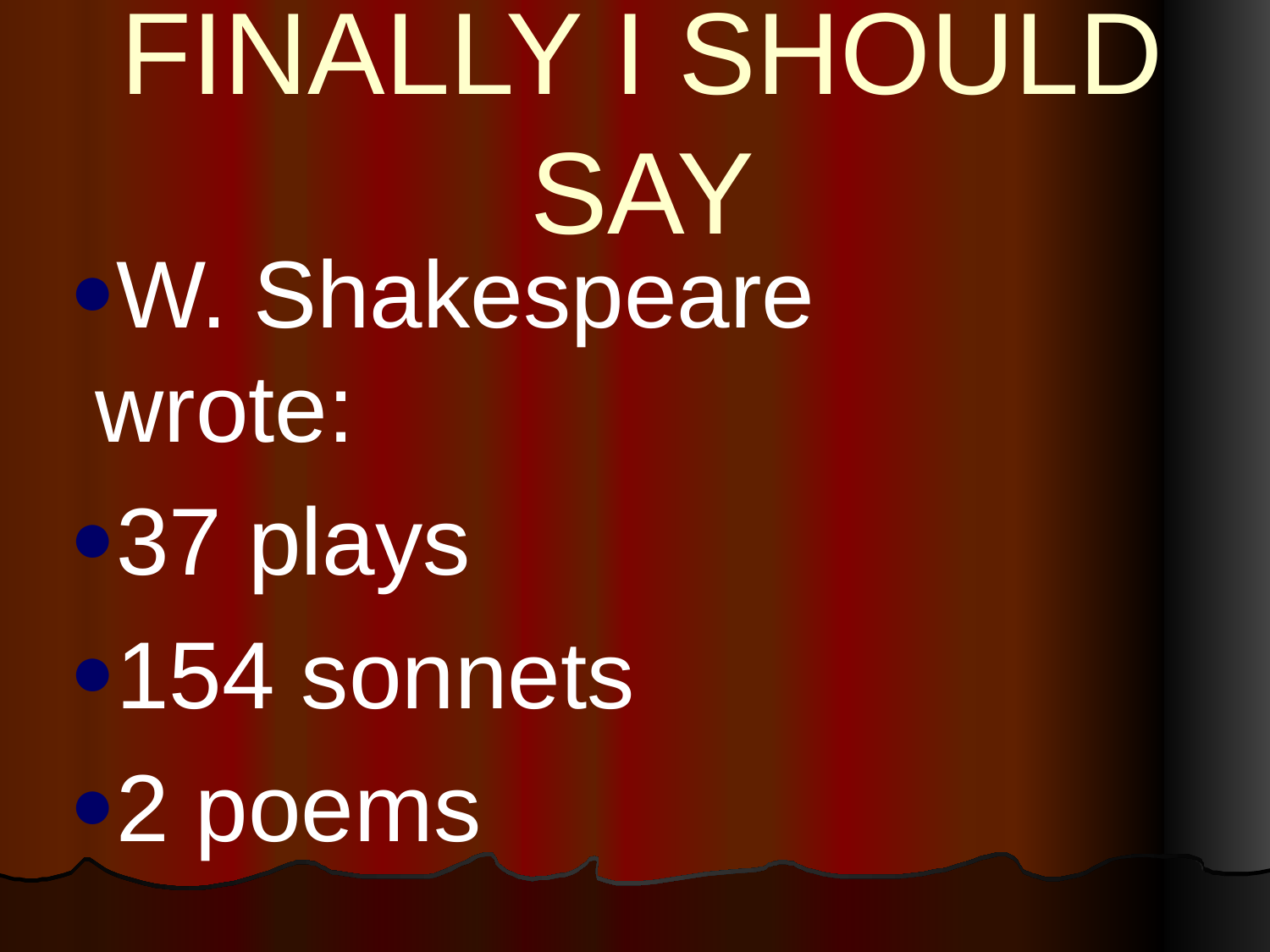

# FINALLY I SHOULD SAY
W. Shakespeare wrote:
37 plays
154 sonnets
2 poems